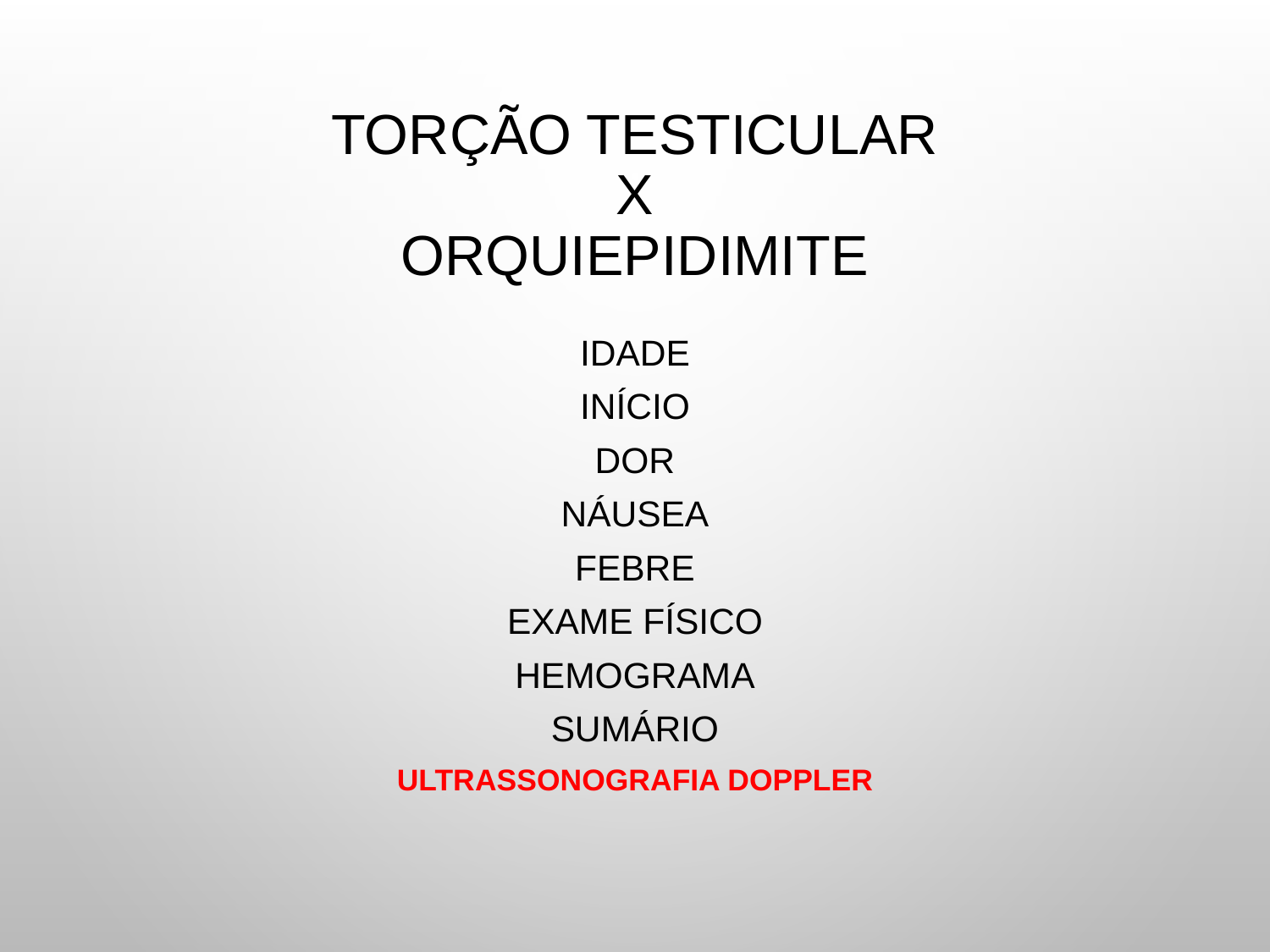

# TORÇÃO TESTICULAR X ORQUIEPIDIMITE
IDADE
INÍCIO
DOR
NÁUSEA
FEBRE
EXAME FÍSICO
HEMOGRAMA
SUMÁRIO
ULTRASSONOGRAFIA DOPPLER